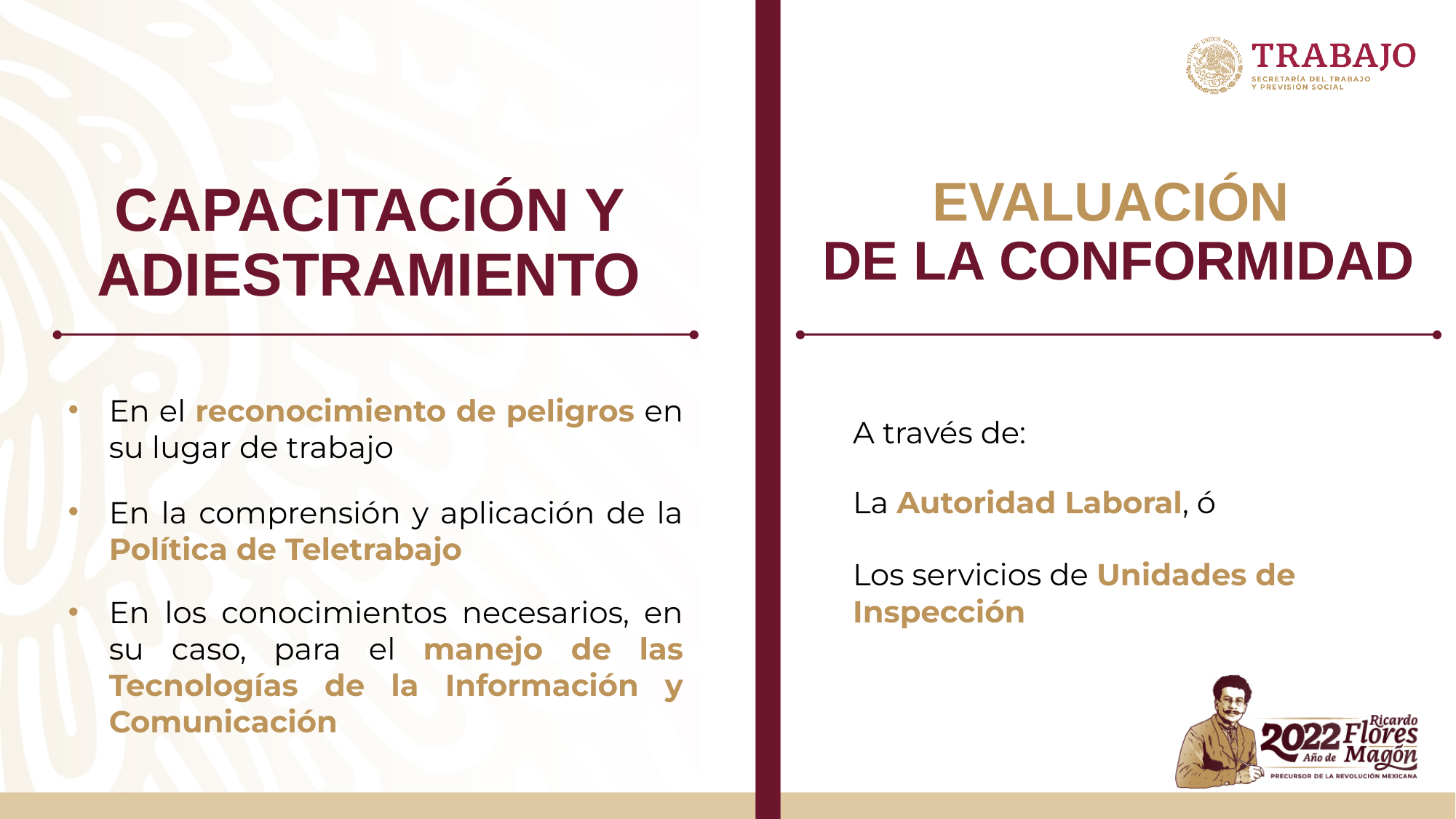

EVALUACIÓN
DE LA CONFORMIDAD
# CAPACITACIÓN Y ADIESTRAMIENTO
En el reconocimiento de peligros en su lugar de trabajo

En la comprensión y aplicación de la Política de Teletrabajo

En los conocimientos necesarios, en su caso, para el manejo de las Tecnologías de la Información y Comunicación

A través de:

La Autoridad Laboral, ó

Los servicios de Unidades de Inspección